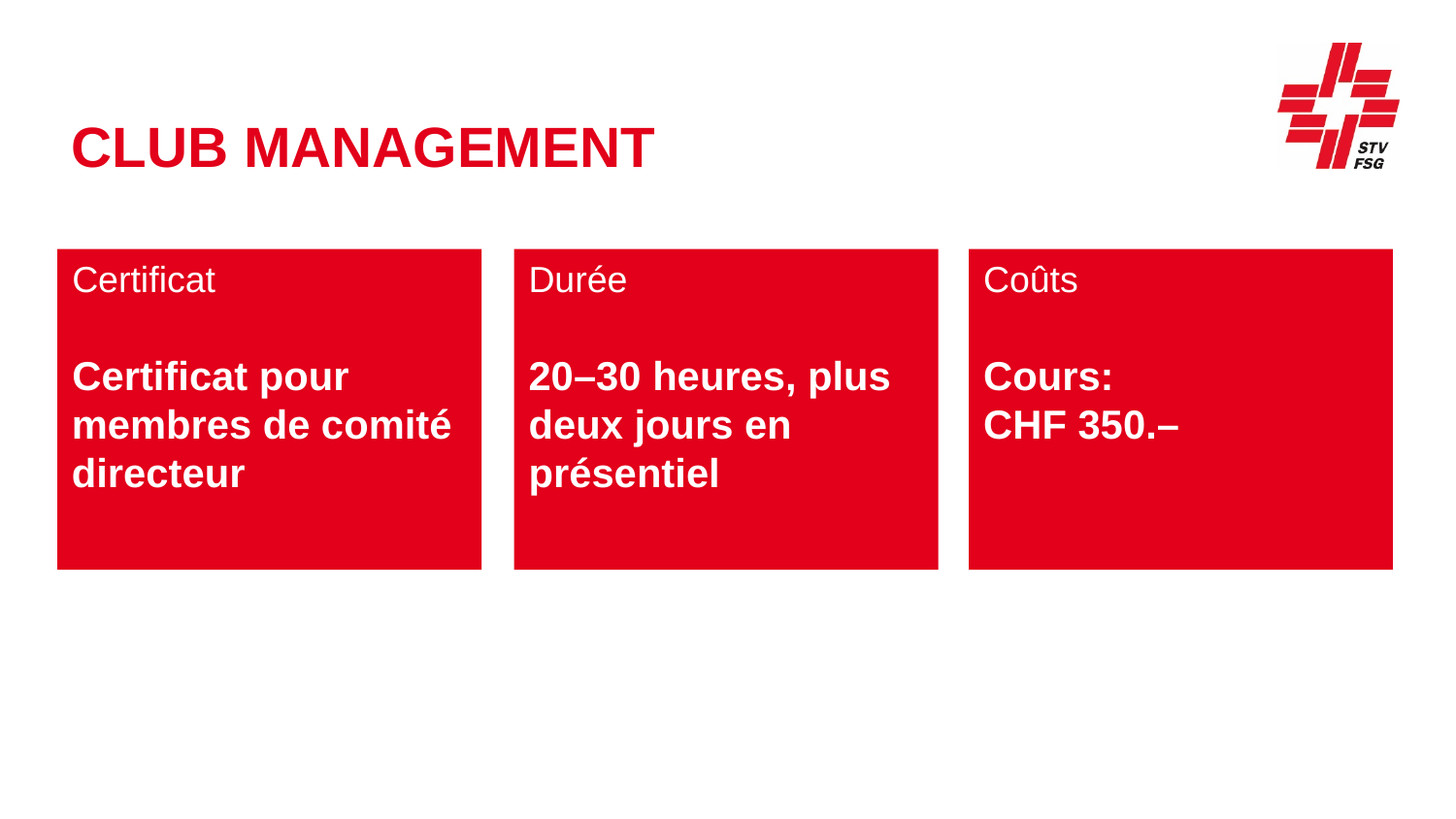

# Club Management
Certificat

Certificat pour membres de comité directeur
Durée

20–30 heures, plus deux jours en présentiel
Coûts

Cours:
CHF 350.–